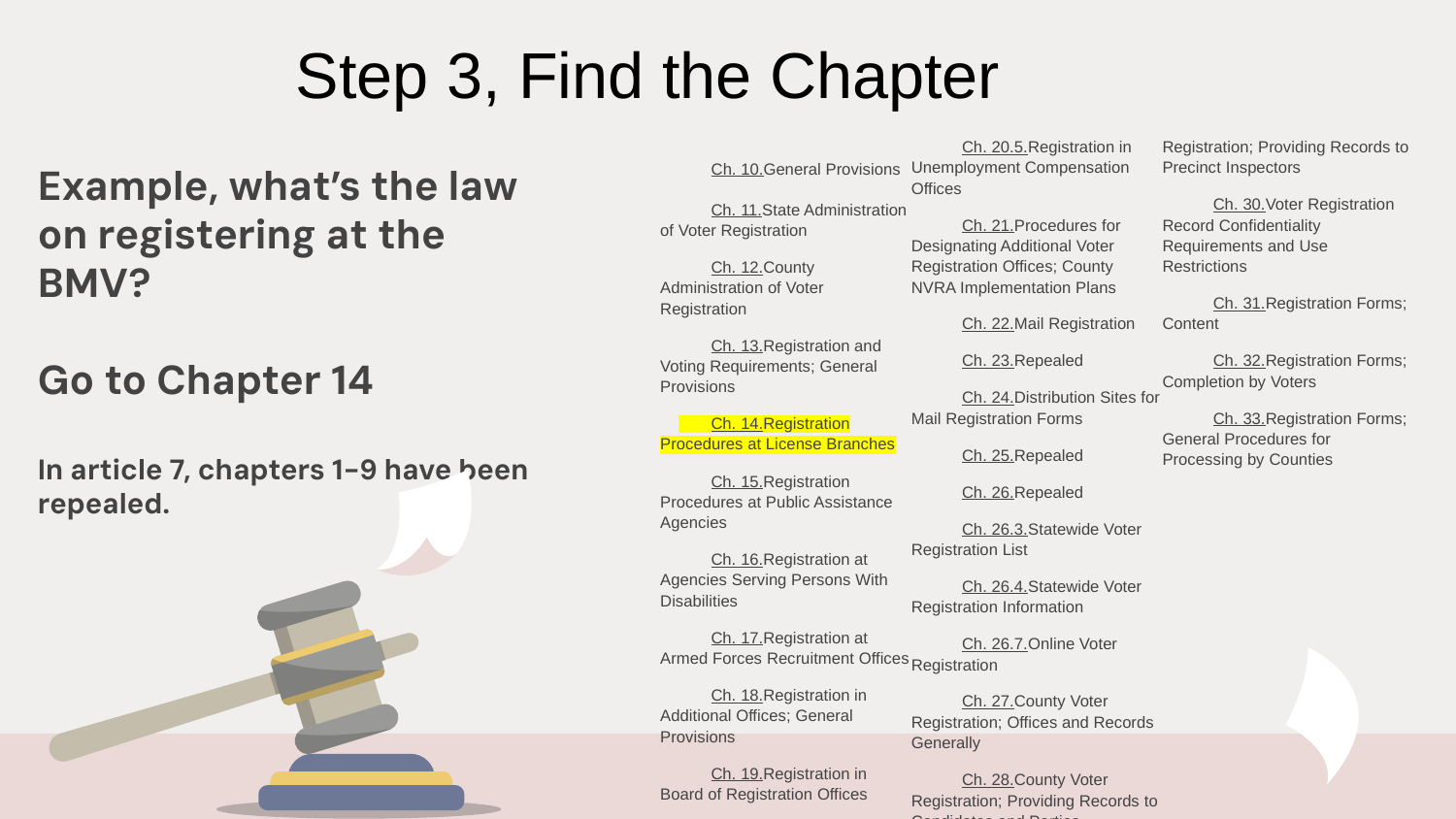

Step 3, Find the Chapter
Example, what’s the law on registering at the BMV?
Go to Chapter 14
In article 7, chapters 1-9 have been repealed.
     Ch. 10.General Provisions
           Ch. 11.State Administration of Voter Registration
           Ch. 12.County Administration of Voter Registration
           Ch. 13.Registration and Voting Requirements; General Provisions
           Ch. 14.Registration Procedures at License Branches
           Ch. 15.Registration Procedures at Public Assistance Agencies
           Ch. 16.Registration at Agencies Serving Persons With Disabilities
           Ch. 17.Registration at Armed Forces Recruitment Offices
           Ch. 18.Registration in Additional Offices; General Provisions
           Ch. 19.Registration in Board of Registration Offices
           Ch. 20.Repealed
           Ch. 20.5.Registration in Unemployment Compensation Offices
           Ch. 21.Procedures for Designating Additional Voter Registration Offices; County NVRA Implementation Plans
           Ch. 22.Mail Registration
           Ch. 23.Repealed
           Ch. 24.Distribution Sites for Mail Registration Forms
           Ch. 25.Repealed
           Ch. 26.Repealed
           Ch. 26.3.Statewide Voter Registration List
           Ch. 26.4.Statewide Voter Registration Information
           Ch. 26.7.Online Voter Registration
           Ch. 27.County Voter Registration; Offices and Records Generally
           Ch. 28.County Voter Registration; Providing Records to Candidates and Parties
           Ch. 29.County Voter Registration; Providing Records to Precinct Inspectors
           Ch. 30.Voter Registration Record Confidentiality Requirements and Use Restrictions
           Ch. 31.Registration Forms; Content
           Ch. 32.Registration Forms; Completion by Voters
           Ch. 33.Registration Forms; General Procedures for Processing by Counties